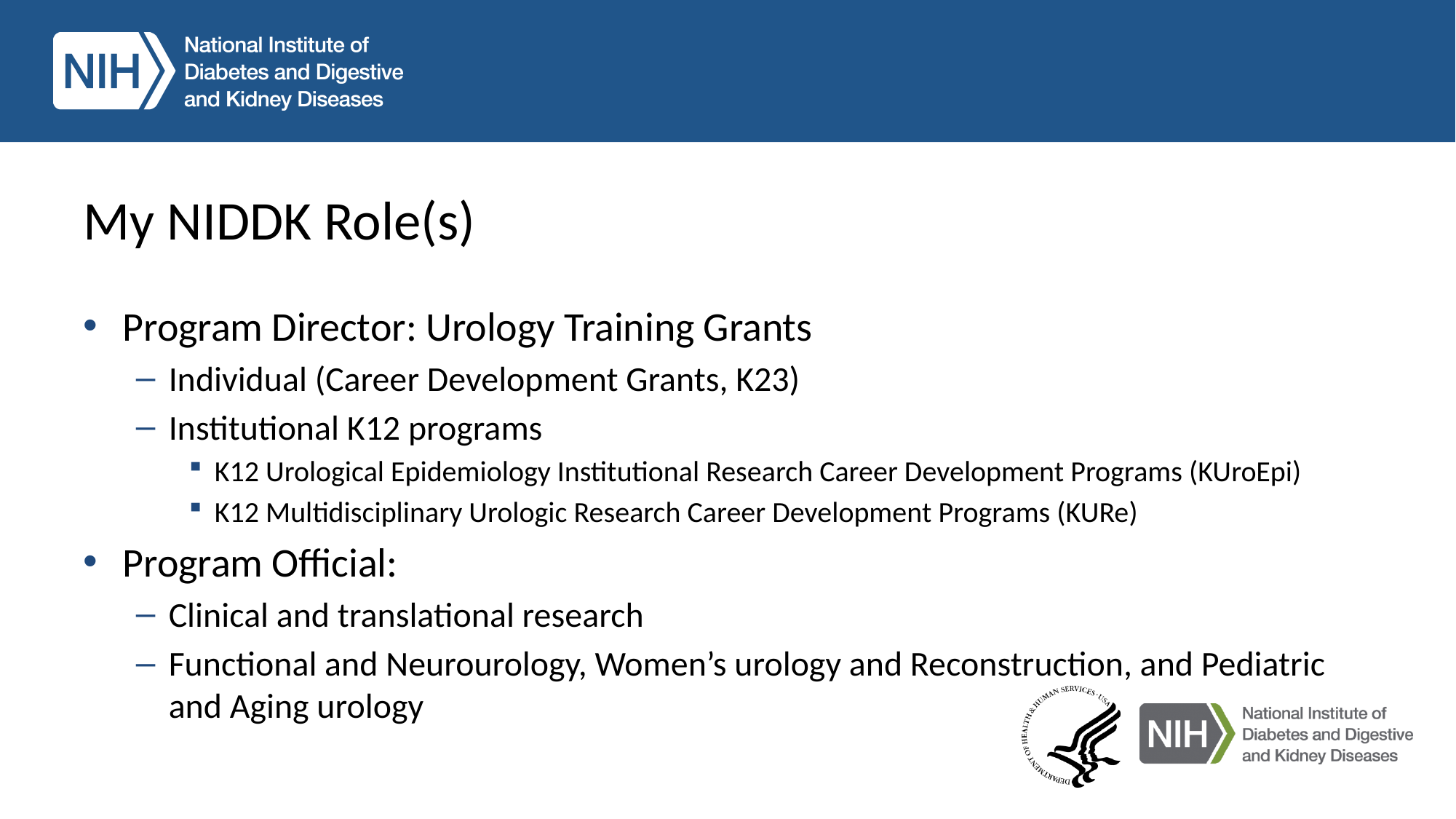

# My NIDDK Role(s)
Program Director: Urology Training Grants
Individual (Career Development Grants, K23)
Institutional K12 programs
K12 Urological Epidemiology Institutional Research Career Development Programs (KUroEpi)
K12 Multidisciplinary Urologic Research Career Development Programs (KURe)
Program Official:
Clinical and translational research
Functional and Neurourology, Women’s urology and Reconstruction, and Pediatric and Aging urology